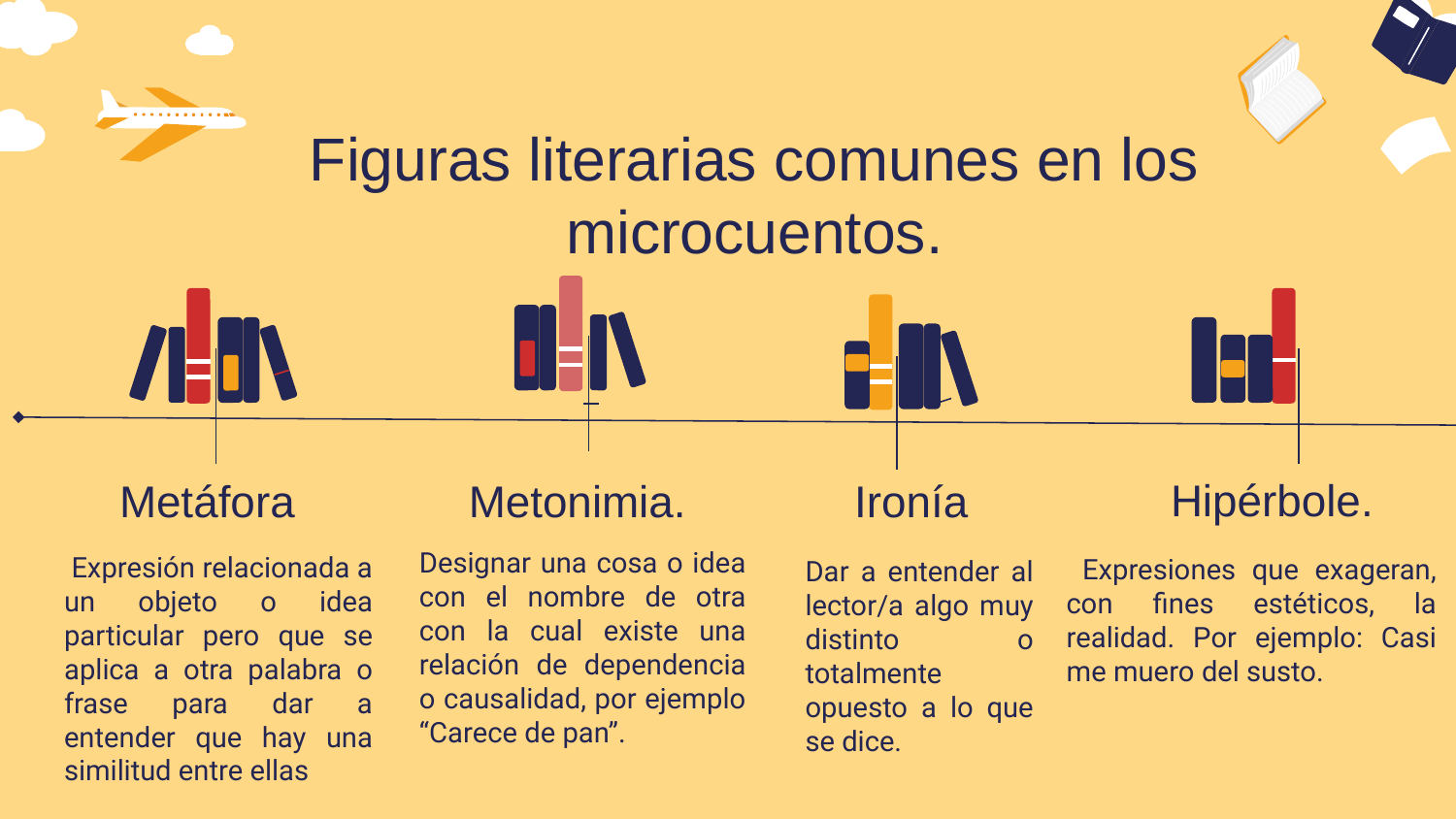

# Figuras literarias comunes en los microcuentos.

Hipérbole.
Metonimia.
Ironía
Metáfora
Designar una cosa o idea con el nombre de otra con la cual existe una relación de dependencia o causalidad, por ejemplo “Carece de pan”.
 Expresión relacionada a un objeto o idea particular pero que se aplica a otra palabra o frase para dar a entender que hay una similitud entre ellas
 Expresiones que exageran, con fines estéticos, la realidad. Por ejemplo: Casi me muero del susto.
Dar a entender al lector/a algo muy distinto o totalmente opuesto a lo que se dice.